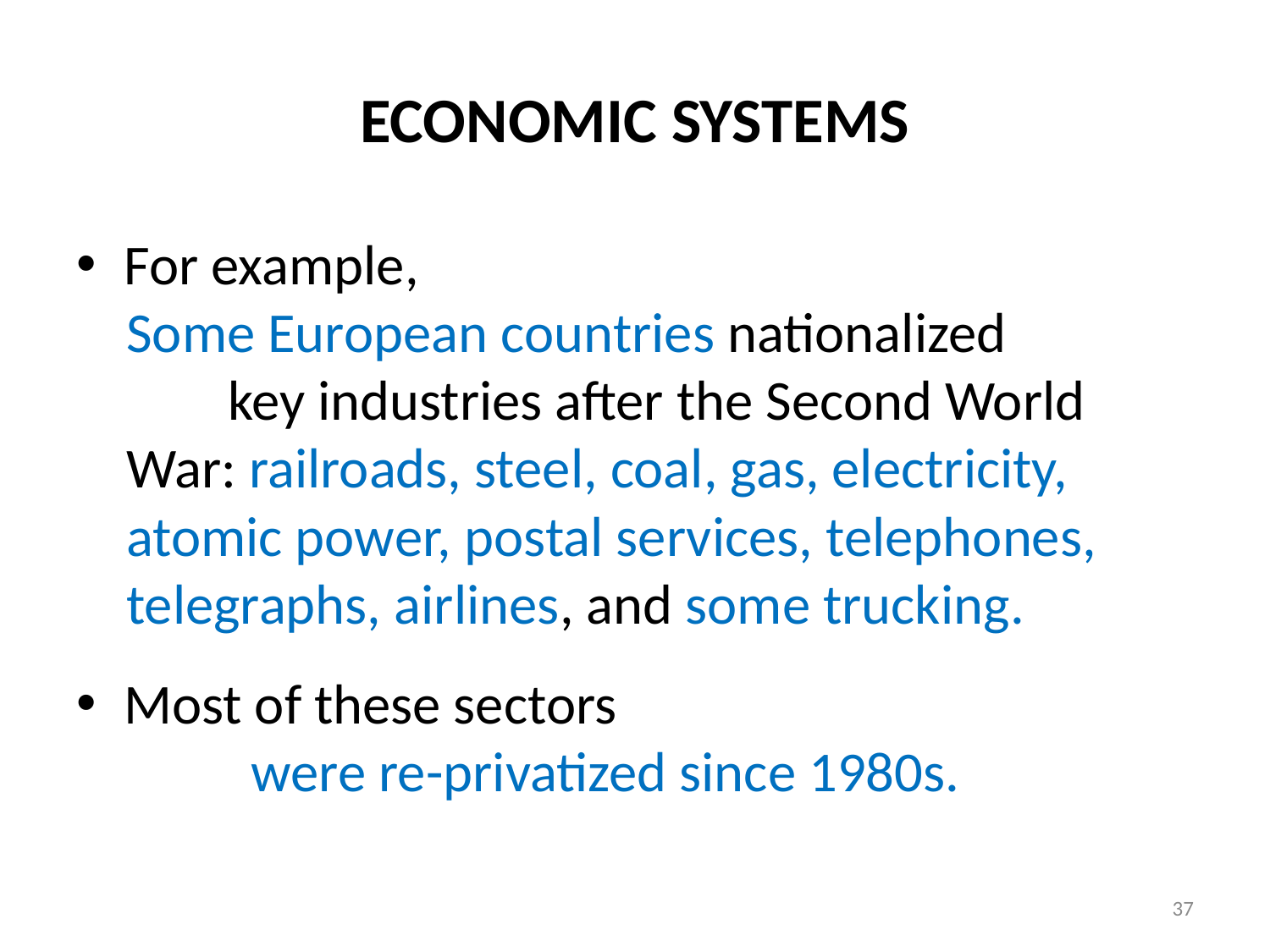

# ECONOMIC SYSTEMS
For example,
Some European countries nationalized                       key industries after the Second World War: railroads, steel, coal, gas, electricity, atomic power, postal services, telephones, telegraphs, airlines, and some trucking.
Most of these sectors                                                        were re-privatized since 1980s.

37